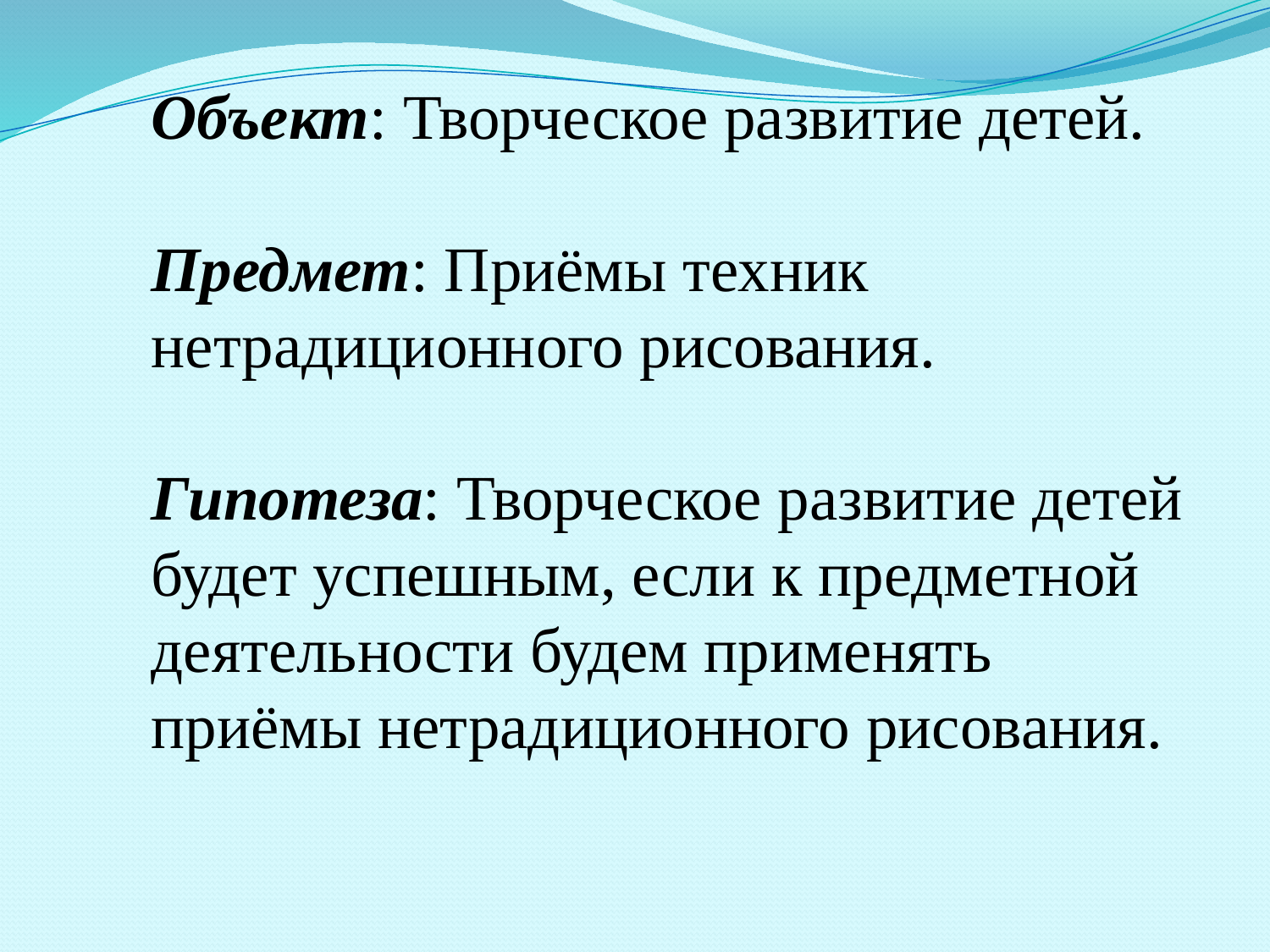

Объект: Творческое развитие детей.

Предмет: Приёмы техник нетрадиционного рисования.

Гипотеза: Творческое развитие детей будет успешным, если к предметной деятельности будем применять приёмы нетрадиционного рисования.